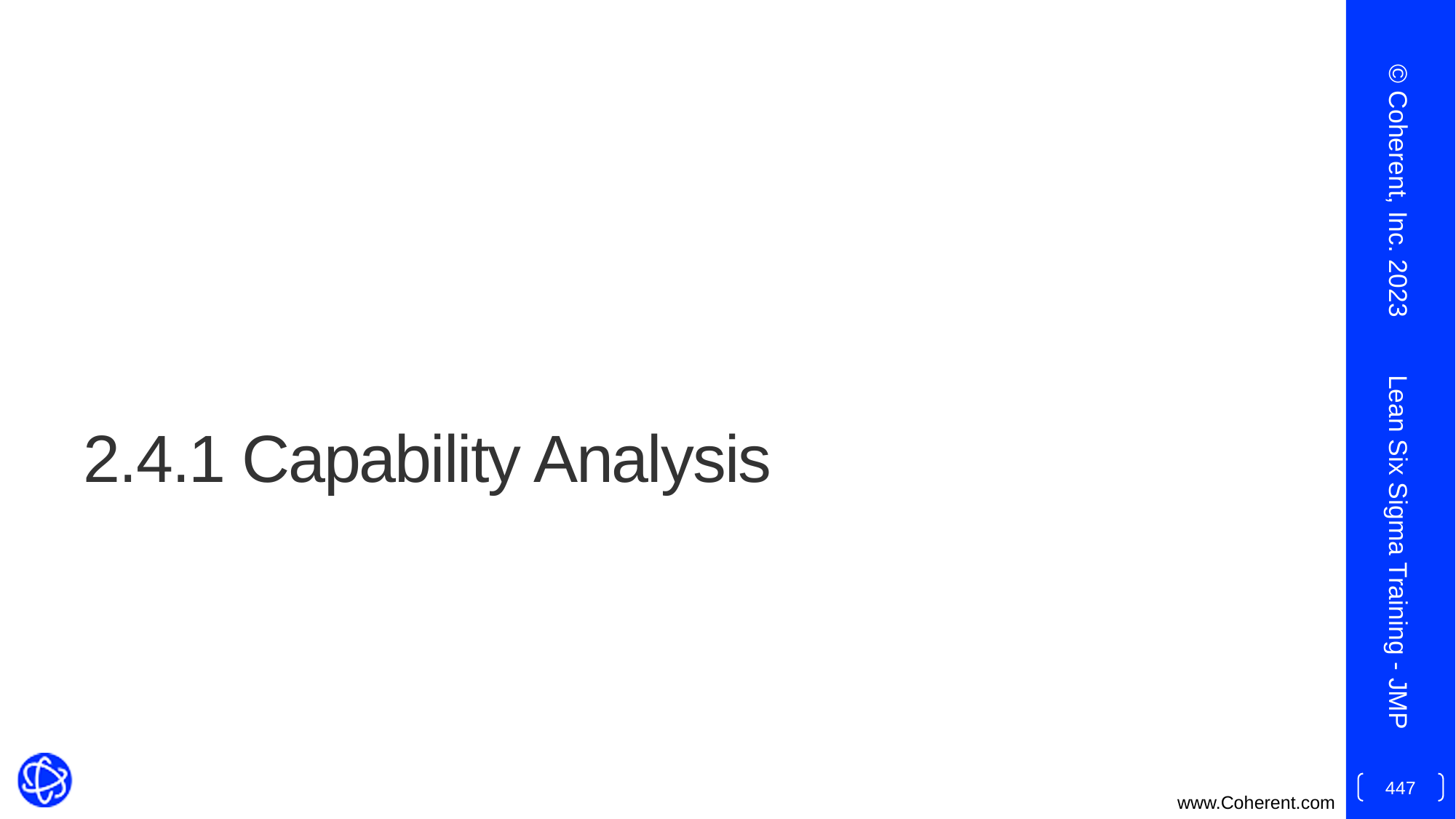

© Coherent, Inc. 2023
# 2.4.1 Capability Analysis
Lean Six Sigma Training - JMP
447